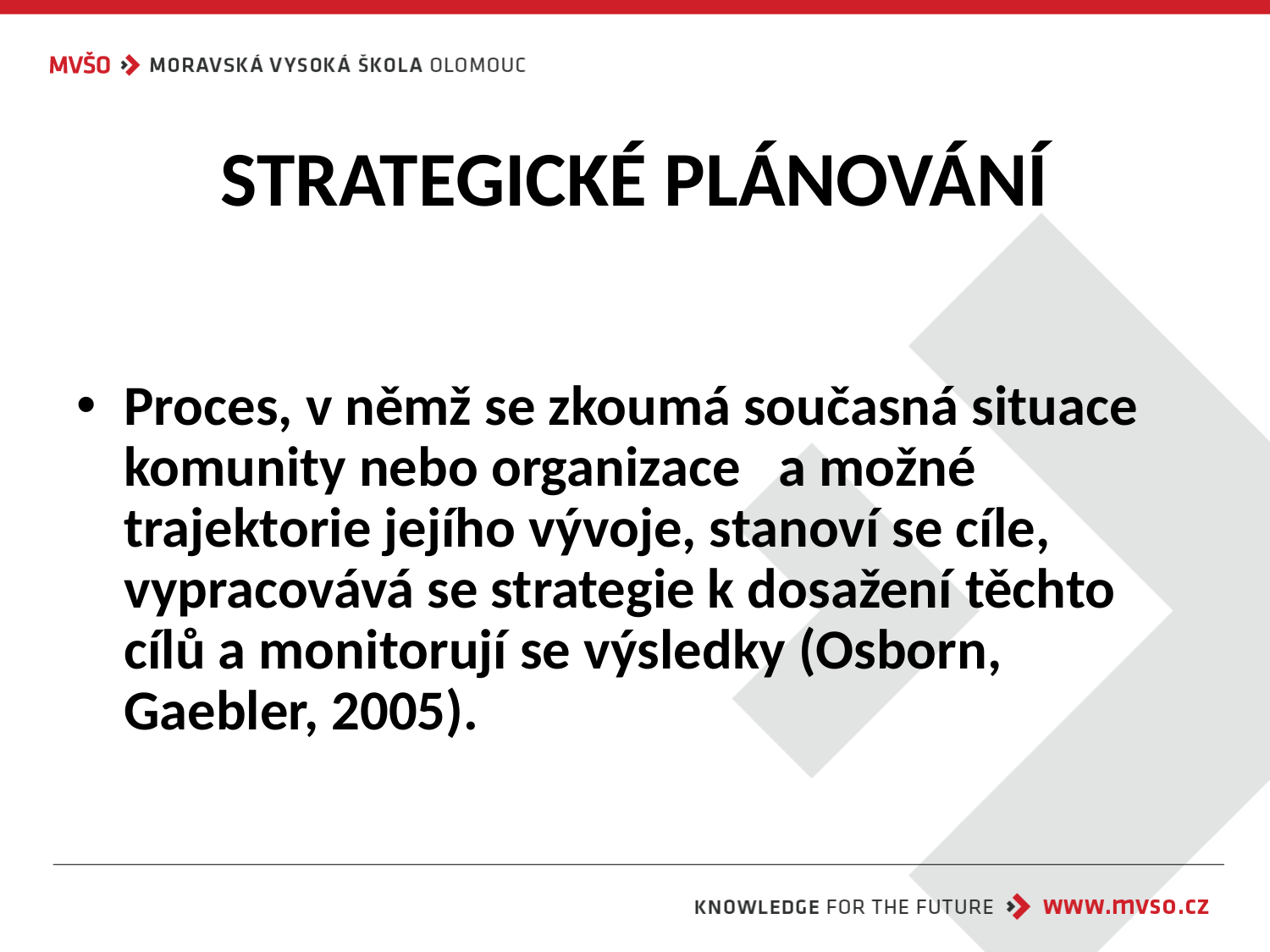

# STRATEGICKÉ PLÁNOVÁNÍ
Proces, v němž se zkoumá současná situace komunity nebo organizace   a možné trajektorie jejího vývoje, stanoví se cíle, vypracovává se strategie k dosažení těchto cílů a monitorují se výsledky (Osborn, Gaebler, 2005).